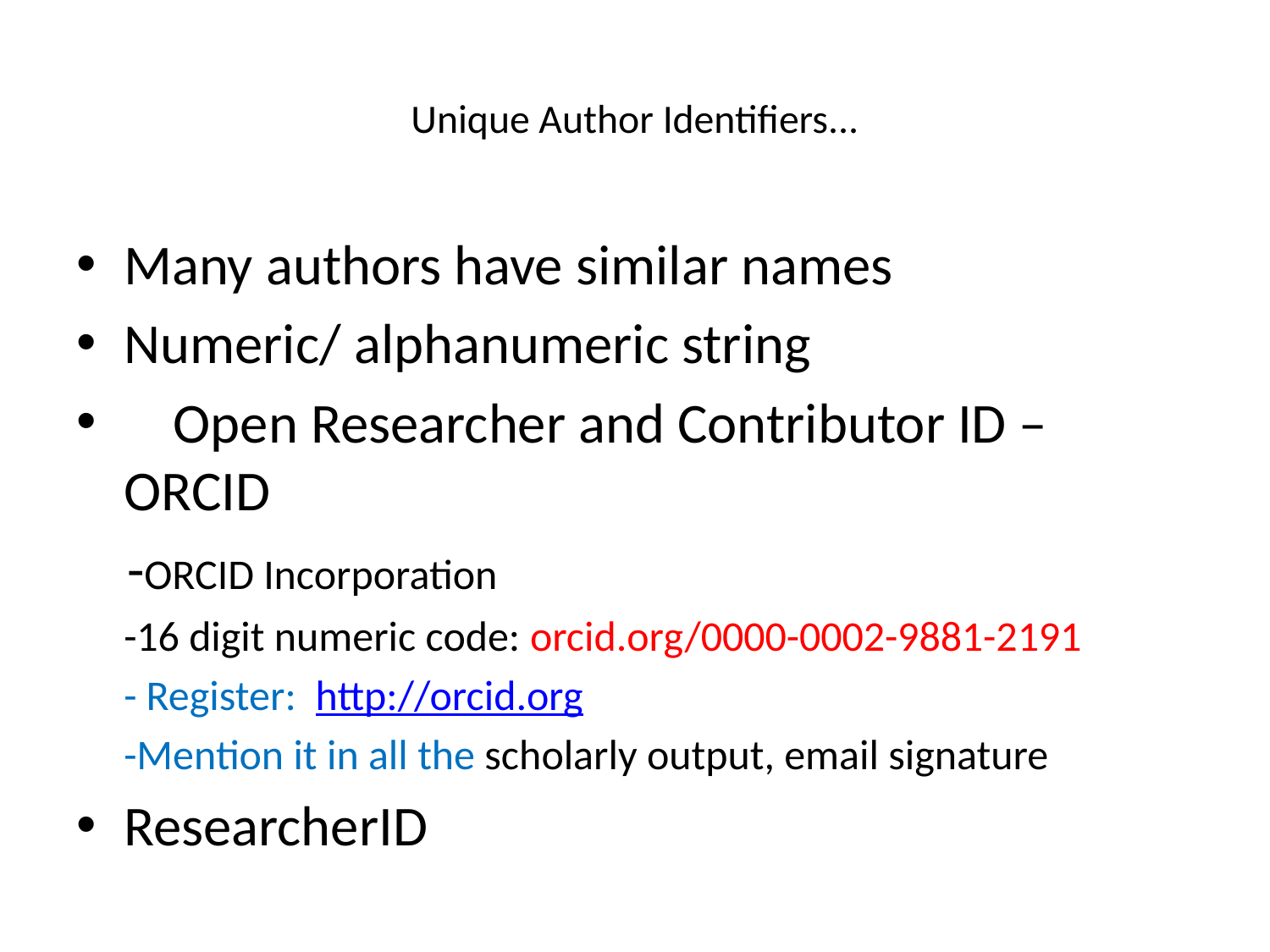

# Unique Author Identifiers...
Many authors have similar names
Numeric/ alphanumeric string
	Open Researcher and Contributor ID – ORCID
    -ORCID Incorporation
	-16 digit numeric code: orcid.org/0000-0002-9881-2191
	- Register:  http://orcid.org
	-Mention it in all the scholarly output, email signature
ResearcherID